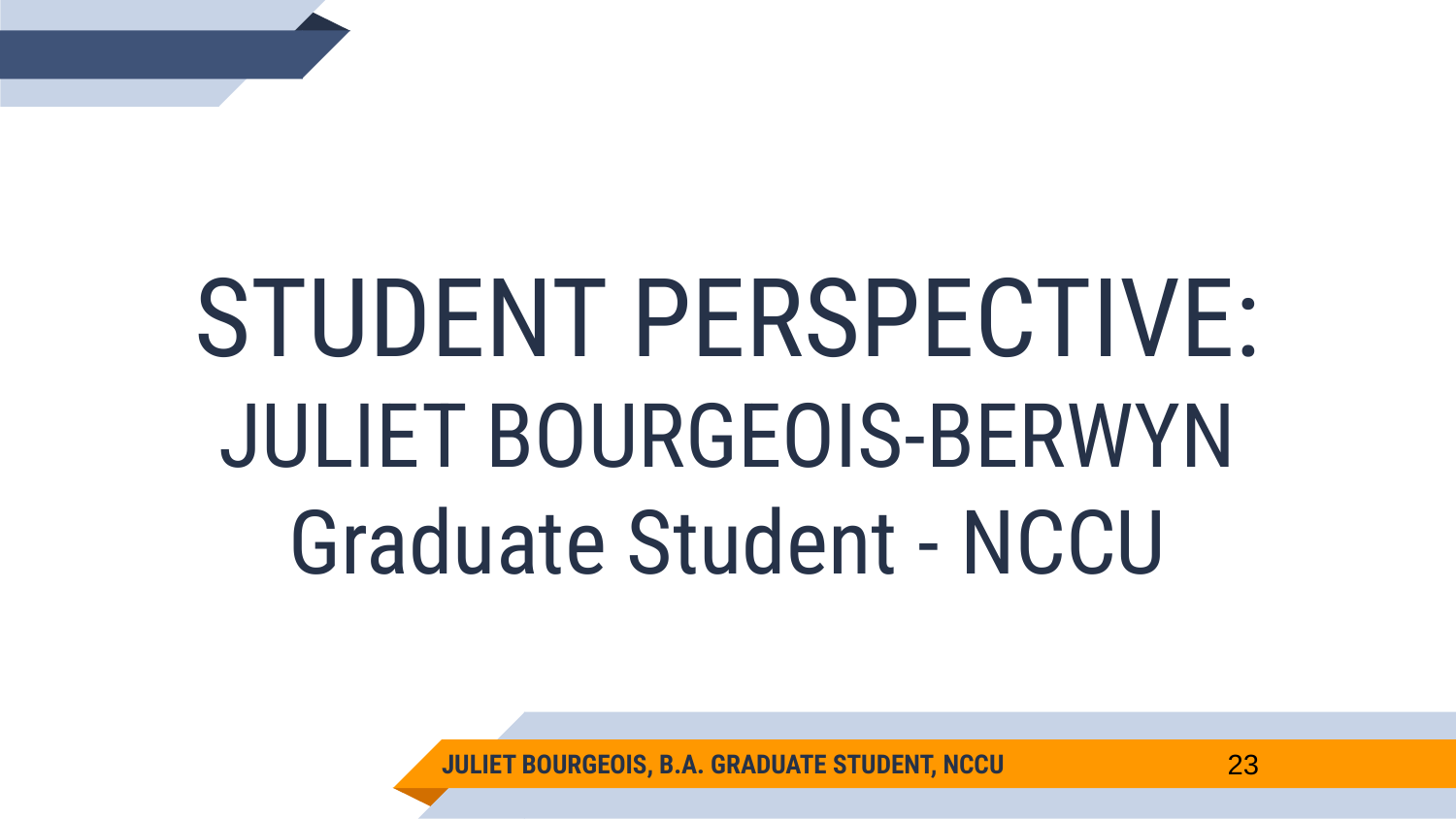

STUDENT PERSPECTIVE: JULIET BOURGEOIS-BERWYN
Graduate Student - NCCU
JULIET BOURGEOIS, B.A. GRADUATE STUDENT, NCCU
23